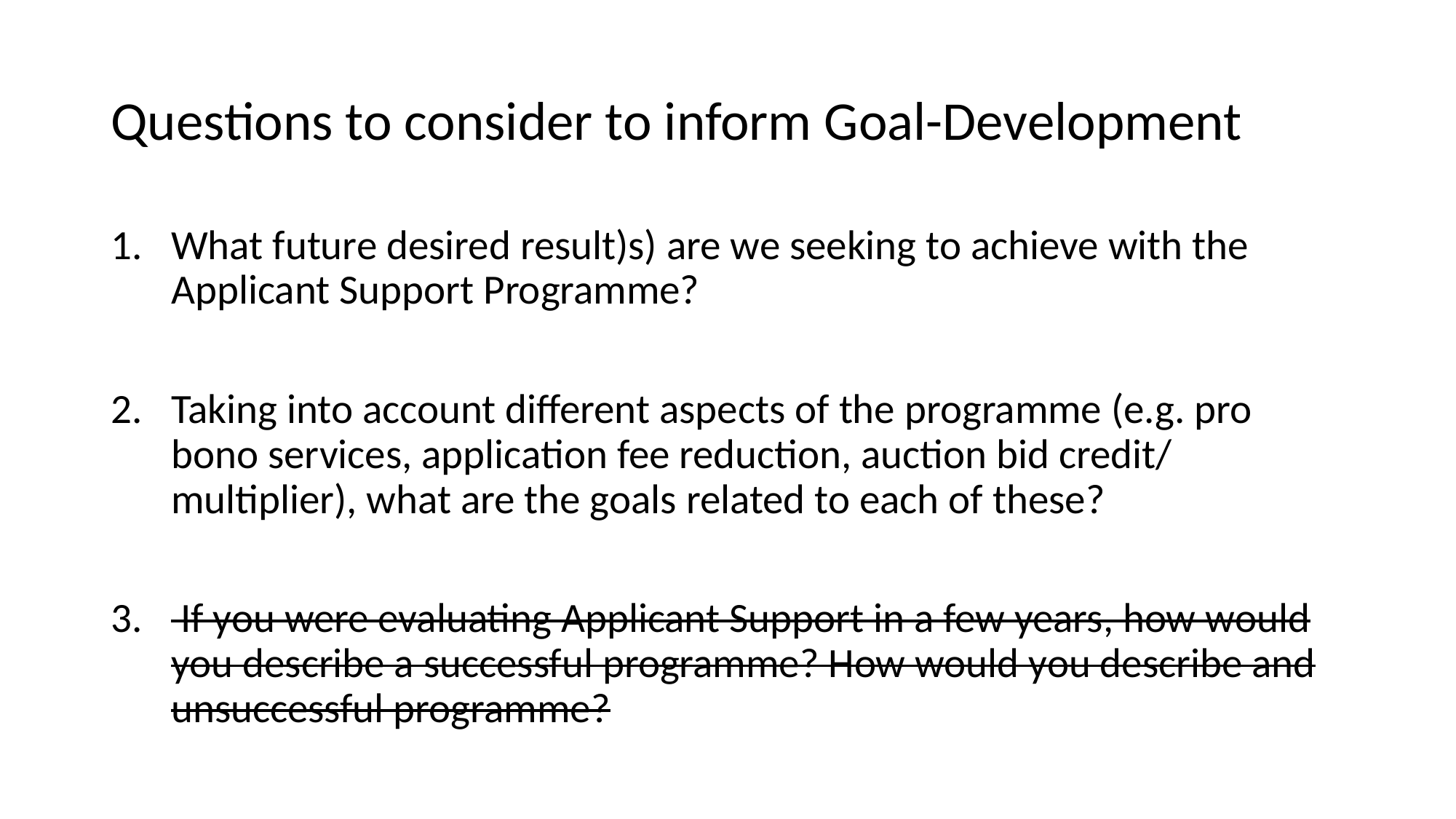

# Questions to consider to inform Goal-Development
What future desired result)s) are we seeking to achieve with the Applicant Support Programme?

Taking into account different aspects of the programme (e.g. pro bono services, application fee reduction, auction bid credit/ multiplier), what are the goals related to each of these?

 If you were evaluating Applicant Support in a few years, how would you describe a successful programme? How would you describe and unsuccessful programme?